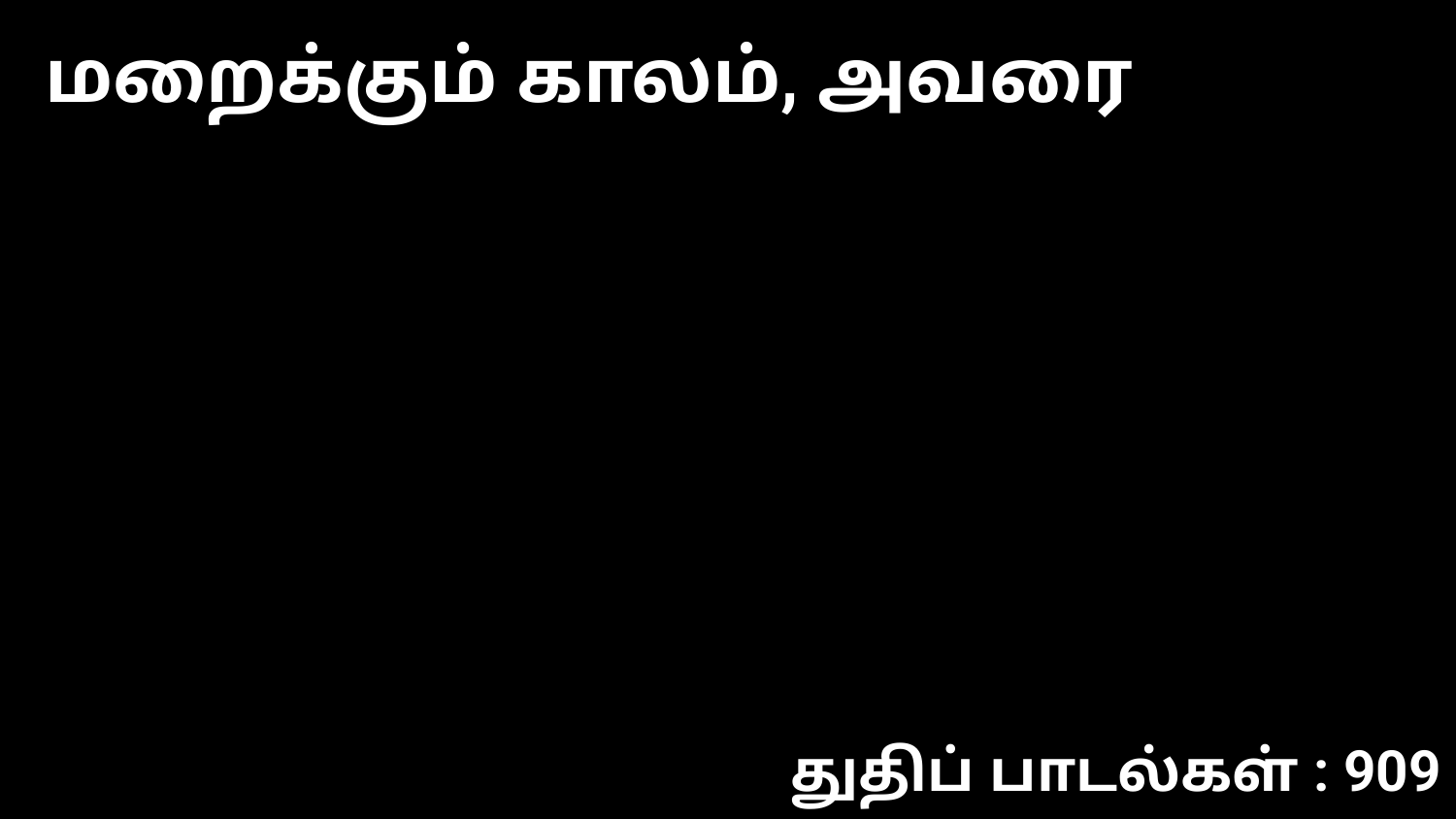

மறைக்கும் காலம், அவரை
துதிப் பாடல்கள் : 909